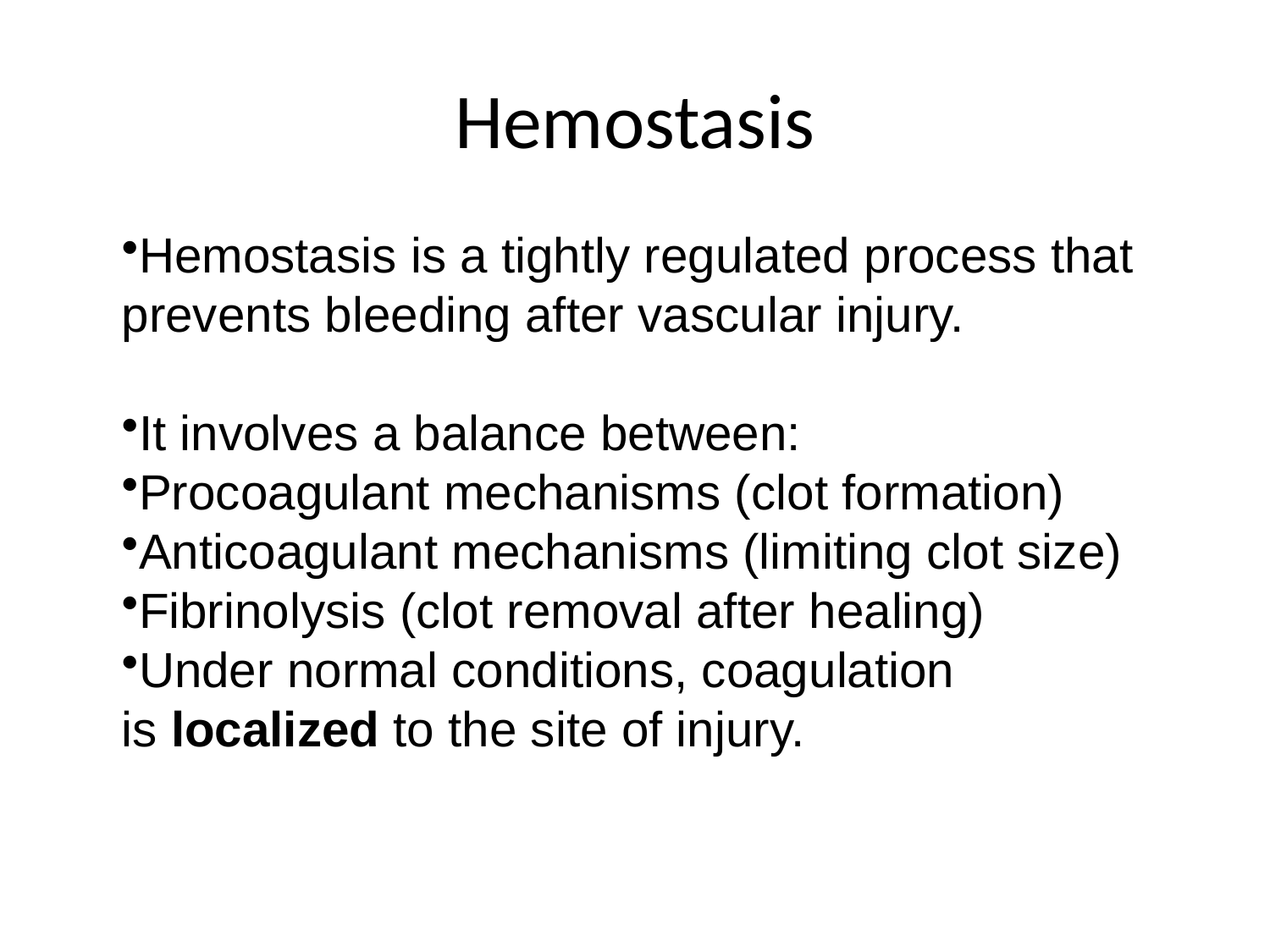

# Hemostasis
Hemostasis is a tightly regulated process that prevents bleeding after vascular injury.
It involves a balance between:
Procoagulant mechanisms (clot formation)
Anticoagulant mechanisms (limiting clot size)
Fibrinolysis (clot removal after healing)
Under normal conditions, coagulation is localized to the site of injury.